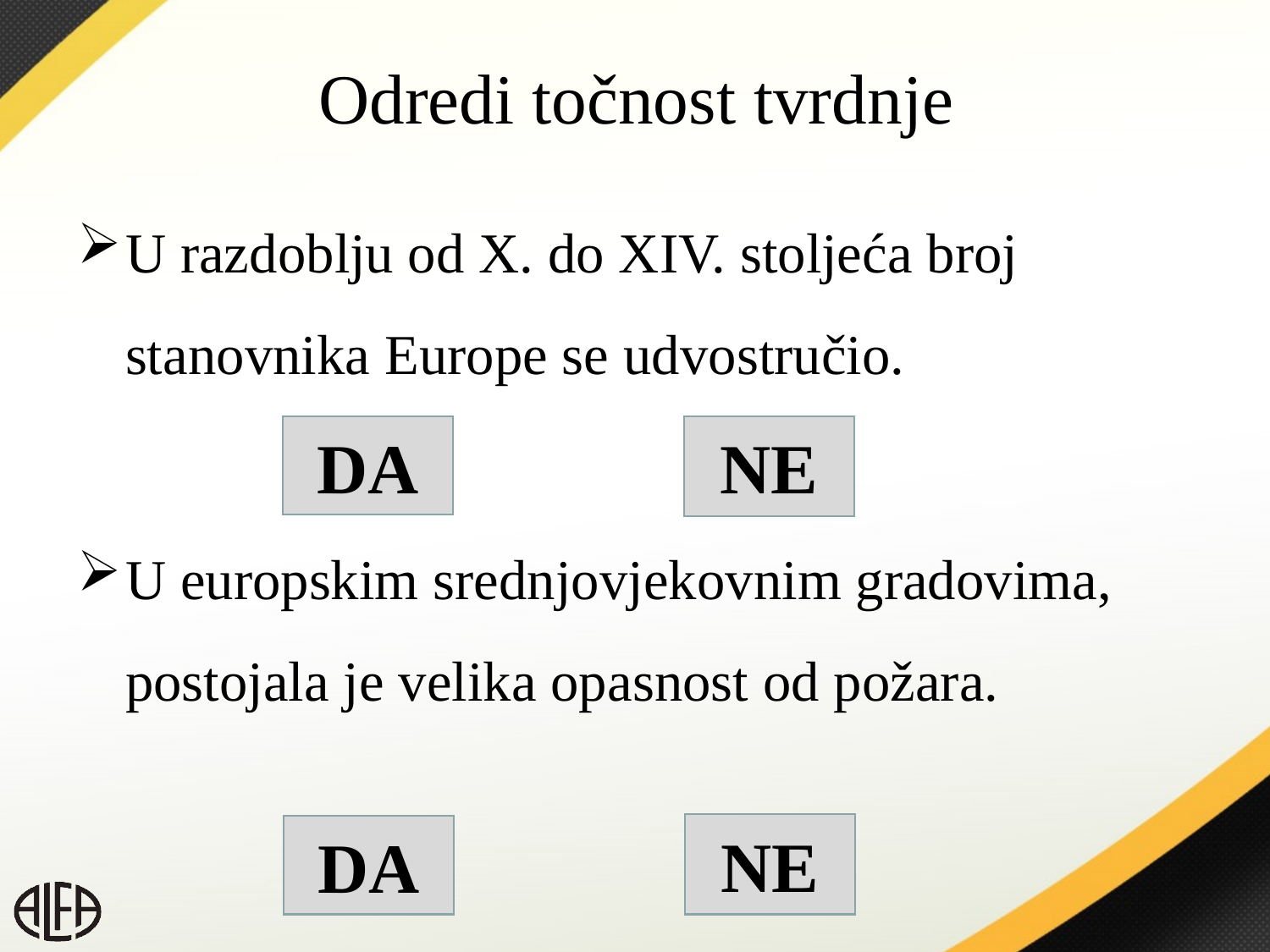

# Odredi točnost tvrdnje
U razdoblju od X. do XIV. stoljeća broj stanovnika Europe se udvostručio.

U europskim srednjovjekovnim gradovima, postojala je velika opasnost od požara.
DA
NE
NE
DA